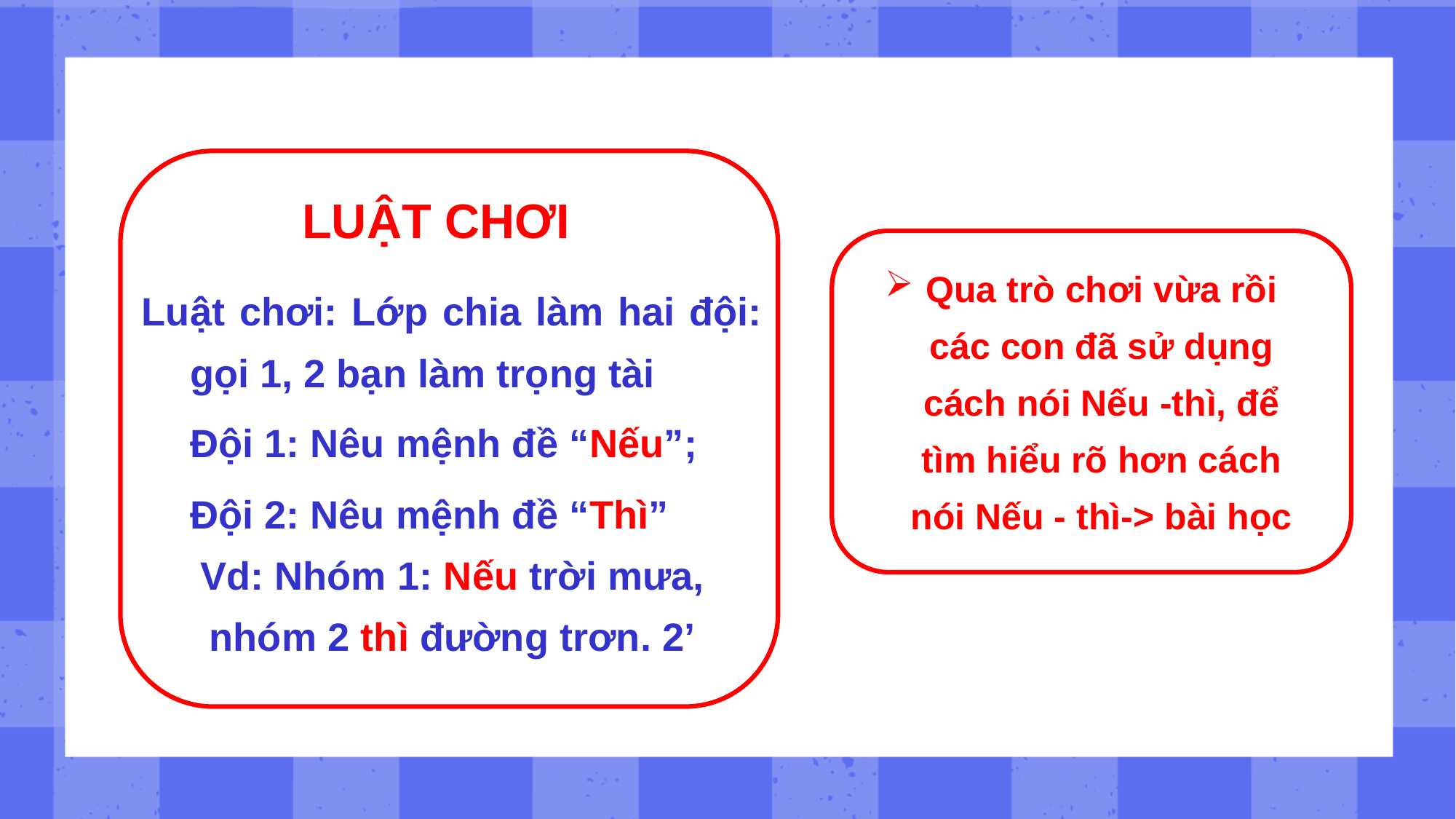

LUẬT CHƠI

Qua trò chơi vừa rồi các con đã sử dụng cách nói Nếu -thì, để tìm hiểu rõ hơn cách nói Nếu - thì-> bài học
Luật chơi: Lớp chia làm hai đội: gọi 1, 2 bạn làm trọng tài
	Đội 1: Nêu mệnh đề “Nếu”;
 	Đội 2: Nêu mệnh đề “Thì”
Vd: Nhóm 1: Nếu trời mưa, nhóm 2 thì đường trơn. 2’